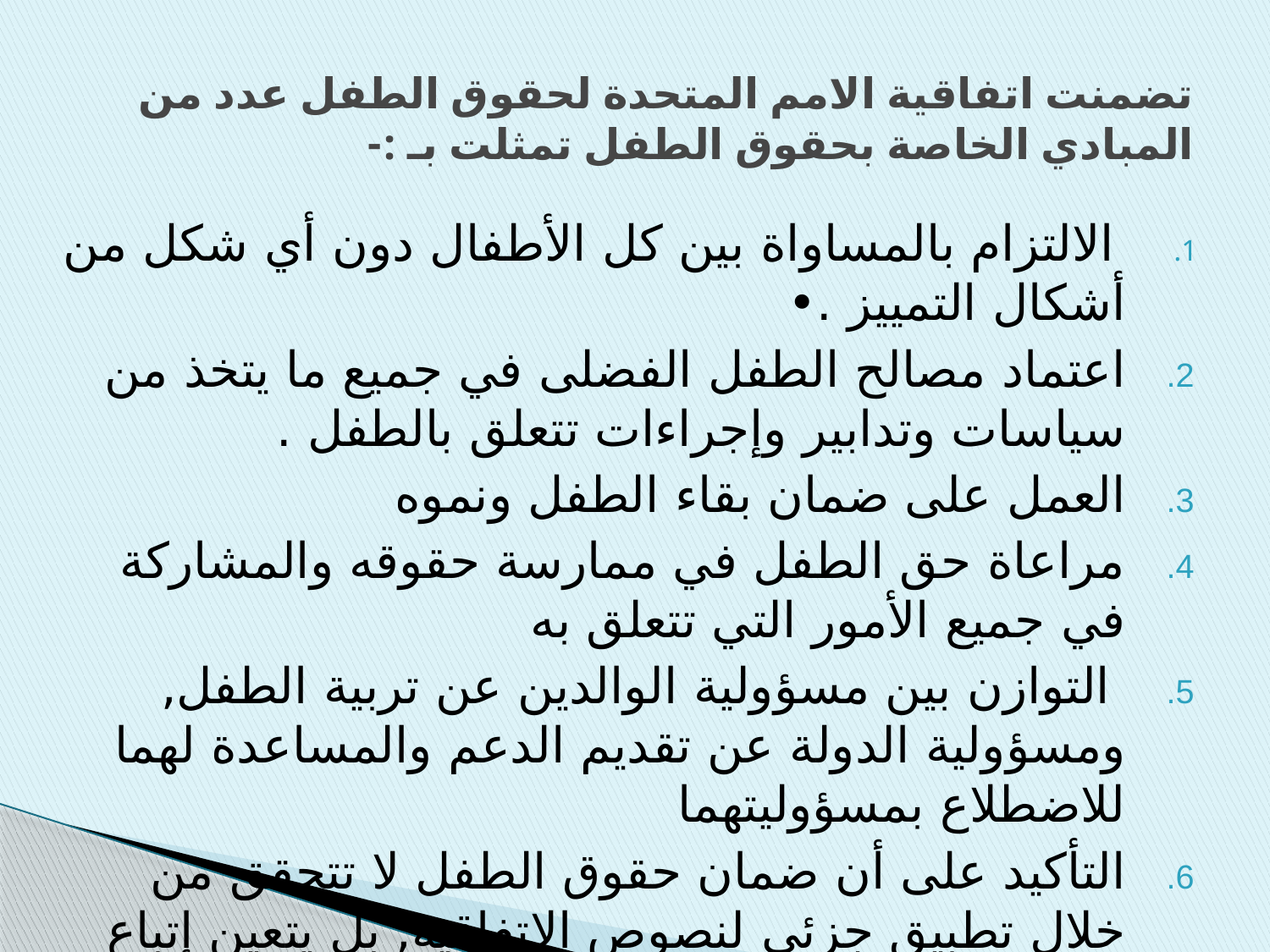

# تضمنت اتفاقية الامم المتحدة لحقوق الطفل عدد من المبادي الخاصة بحقوق الطفل تمثلت بـ :-
 الالتزام بالمساواة بين كل الأطفال دون أي شكل من أشكال التمييز .•
اعتماد مصالح الطفل الفضلى في جميع ما يتخذ من سياسات وتدابير وإجراءات تتعلق بالطفل .
العمل على ضمان بقاء الطفل ونموه
مراعاة حق الطفل في ممارسة حقوقه والمشاركة في جميع الأمور التي تتعلق به
 التوازن بين مسؤولية الوالدين عن تربية الطفل, ومسؤولية الدولة عن تقديم الدعم والمساعدة لهما للاضطلاع بمسؤوليتهما
التأكيد على أن ضمان حقوق الطفل لا تتحقق من خلال تطبيق جزئي لنصوص الاتفاقية, بل يتعين إتباع منهج خاص في تطبيق أحكام الاتفاقية, يضمن تحقيق التكامل والتناغم بين كل حقوق الطفل المنصوص عليها.